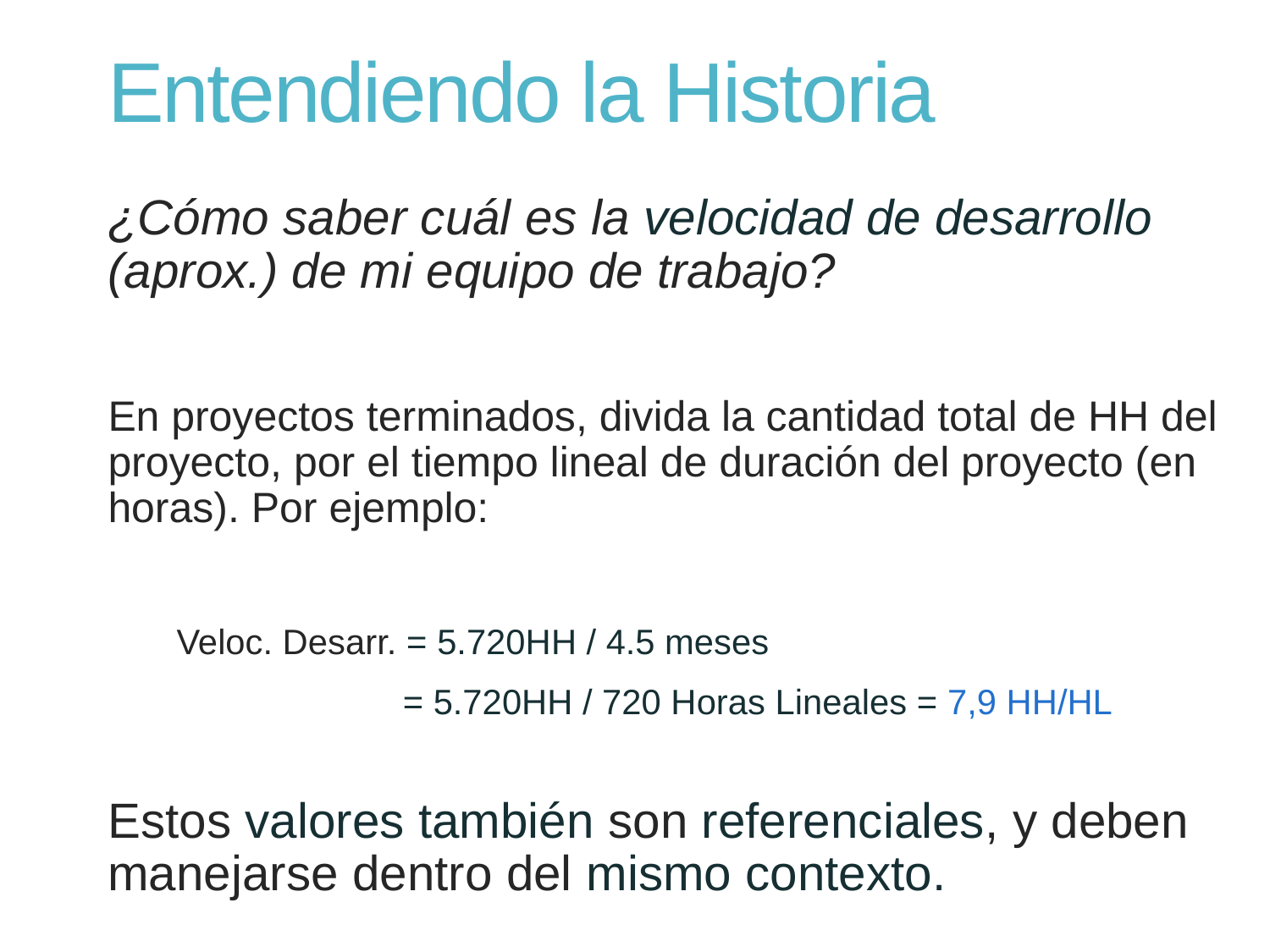

# Entendiendo la Historia
¿Cómo saber cuál es la velocidad de desarrollo (aprox.) de mi equipo de trabajo?

En proyectos terminados, divida la cantidad total de HH del proyecto, por el tiempo lineal de duración del proyecto (en horas). Por ejemplo:

     Veloc. Desarr. = 5.720HH / 4.5 meses
                             = 5.720HH / 720 Horas Lineales = 7,9 HH/HL

Estos valores también son referenciales, y deben manejarse dentro del mismo contexto.
30